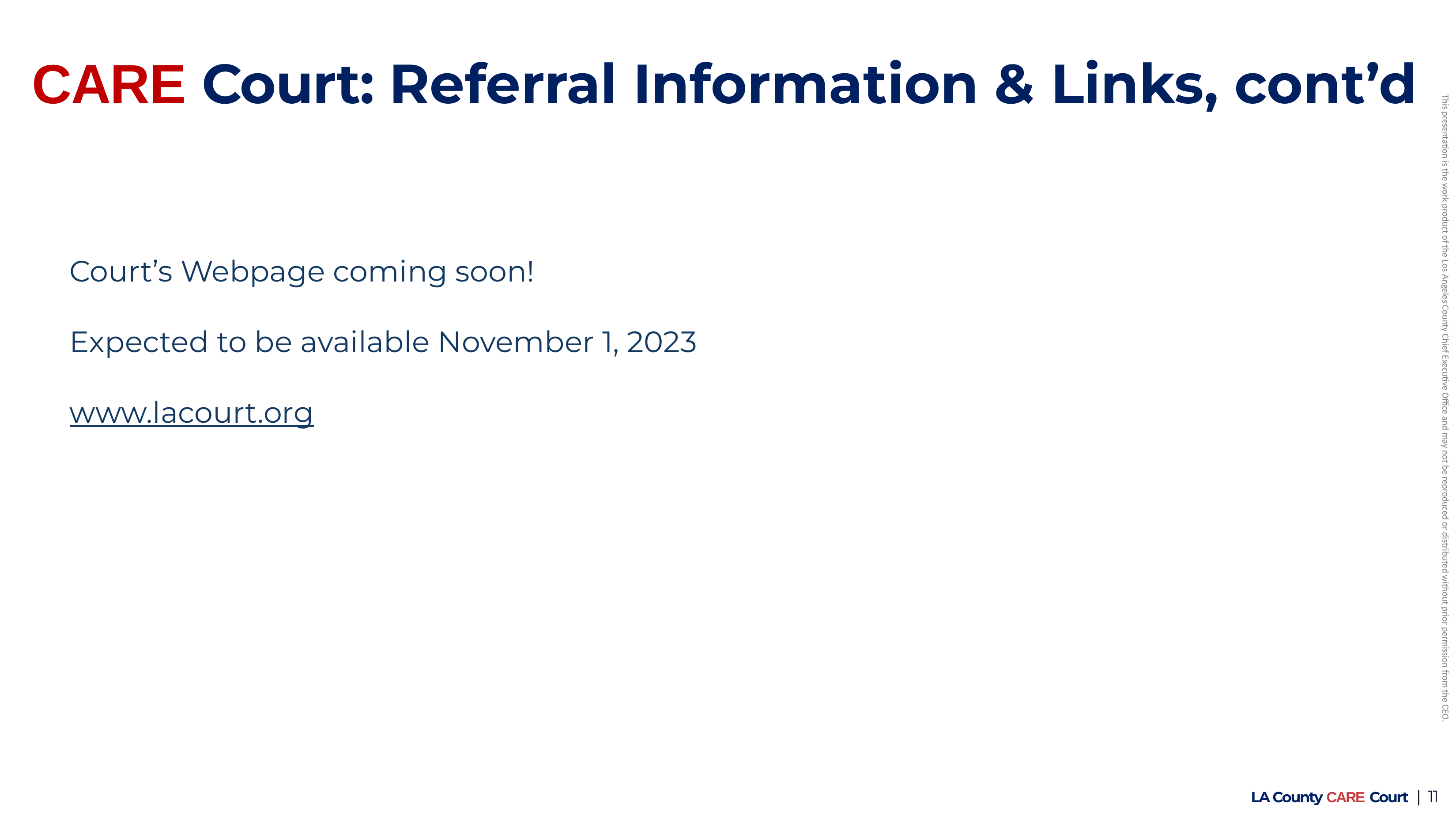

CARE Court: Referral Information & Links, cont’d
Court’s Webpage coming soon!

Expected to be available November 1, 2023

www.lacourt.org
LA County CARE Court  |  11